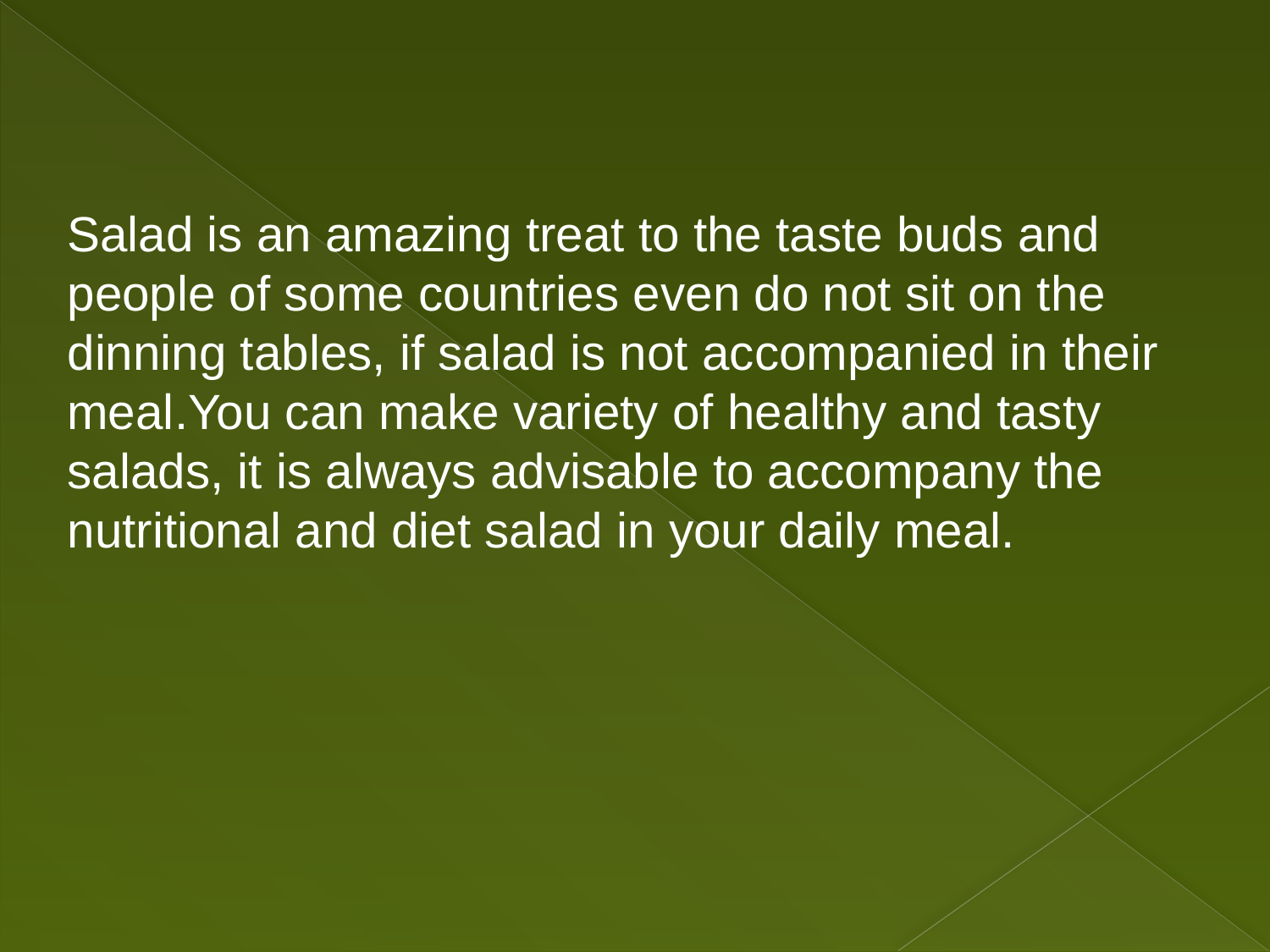

Salad is an amazing treat to the taste buds and people of some countries even do not sit on the dinning tables, if salad is not accompanied in their meal.You can make variety of healthy and tasty salads, it is always advisable to accompany the nutritional and diet salad in your daily meal.